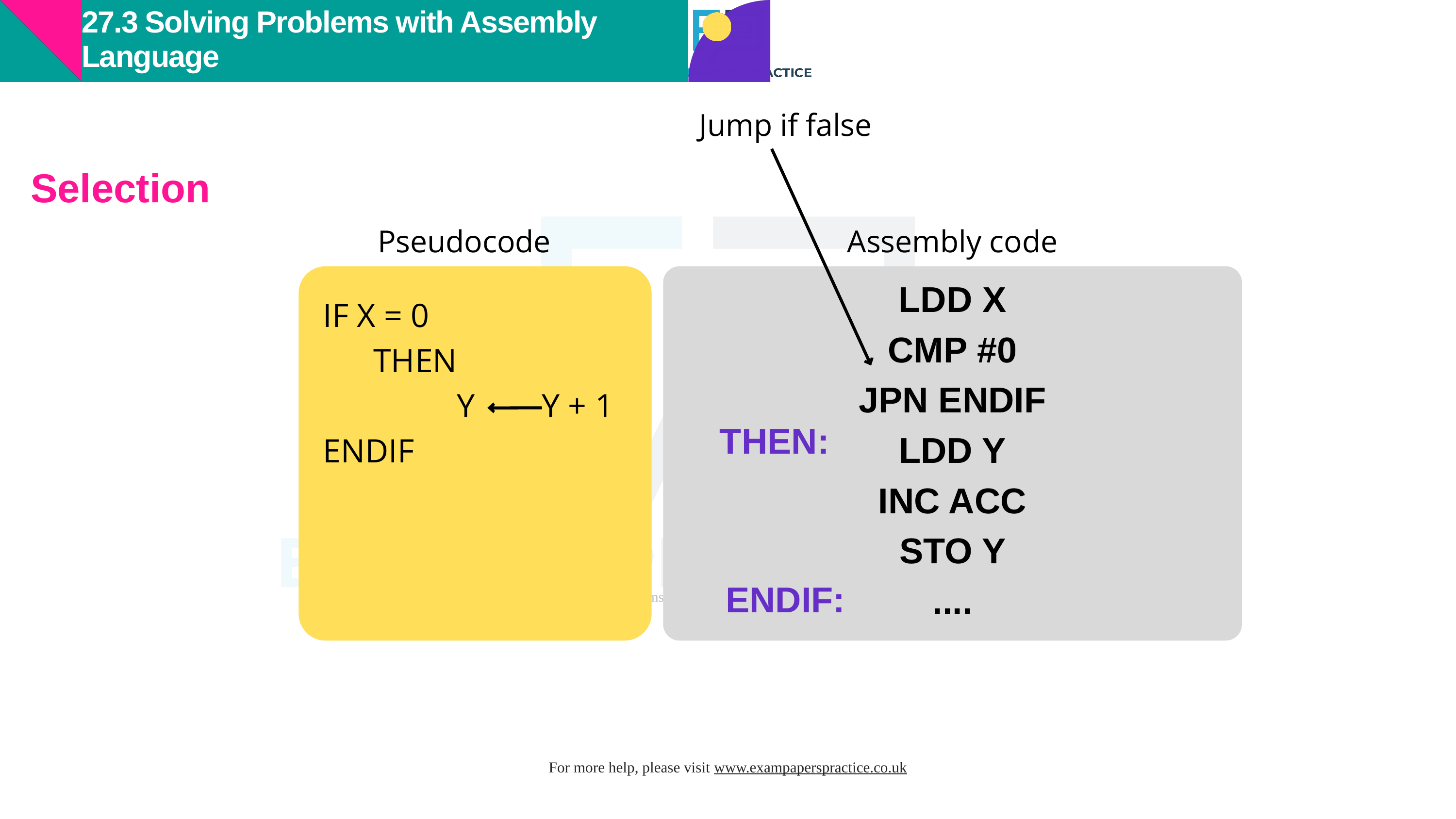

27.3 Solving Problems with Assembly Language

Jump if false

Selection
Pseudocode
Assembly code

LDD X
CMP #0
JPN ENDIF
LDD Y
INC ACC
STO Y
....
IF X = 0
      THEN
                Y        Y + 1
ENDIF

THEN:
ENDIF: